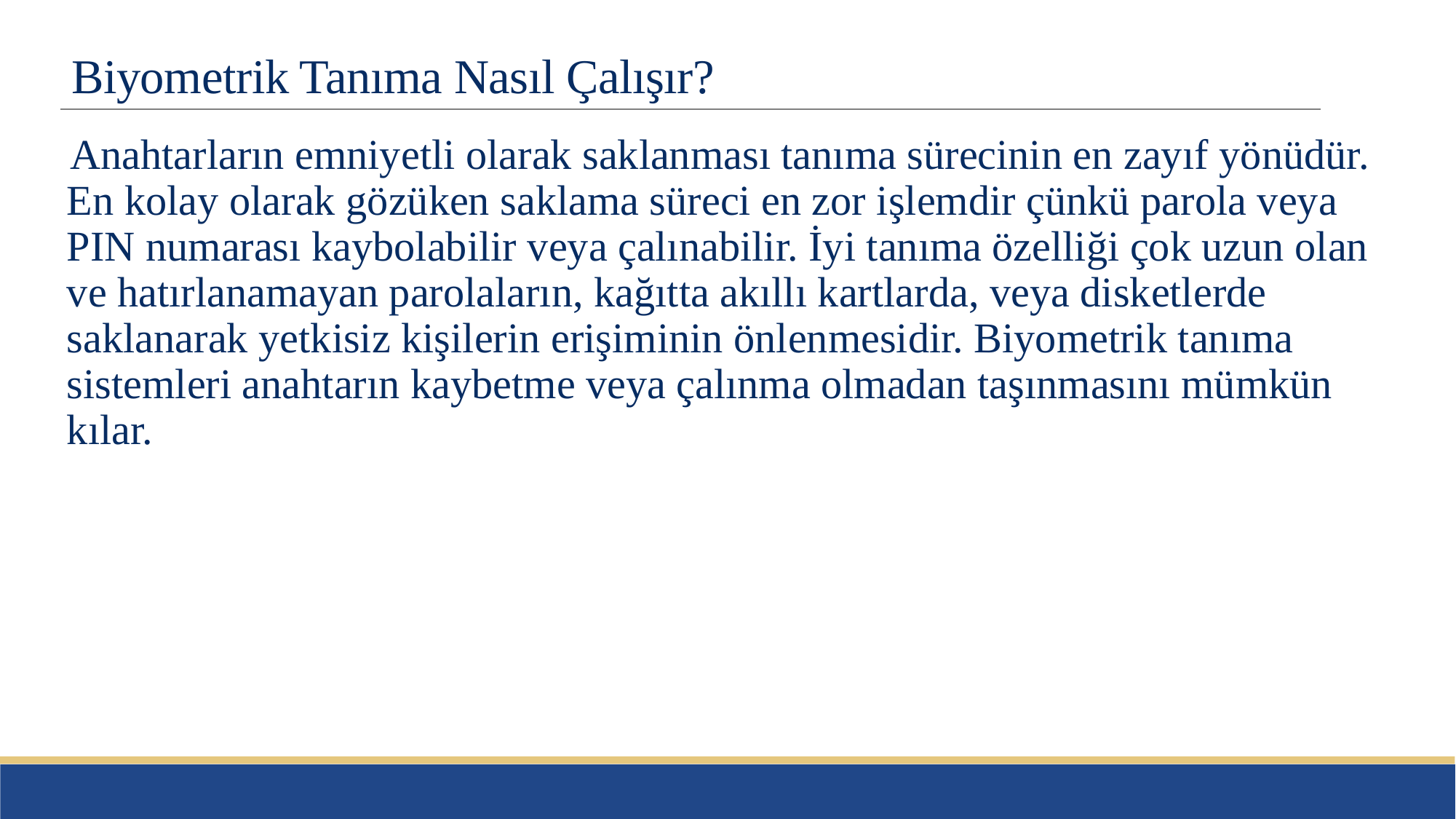

# Biyometrik Tanıma Nasıl Çalışır?
Anahtarların emniyetli olarak saklanması tanıma sürecinin en zayıf yönüdür. En kolay olarak gözüken saklama süreci en zor işlemdir çünkü parola veya PIN numarası kaybolabilir veya çalınabilir. İyi tanıma özelliği çok uzun olan ve hatırlanamayan parolaların, kağıtta akıllı kartlarda, veya disketlerde saklanarak yetkisiz kişilerin erişiminin önlenmesidir. Biyometrik tanıma sistemleri anahtarın kaybetme veya çalınma olmadan taşınmasını mümkün kılar.